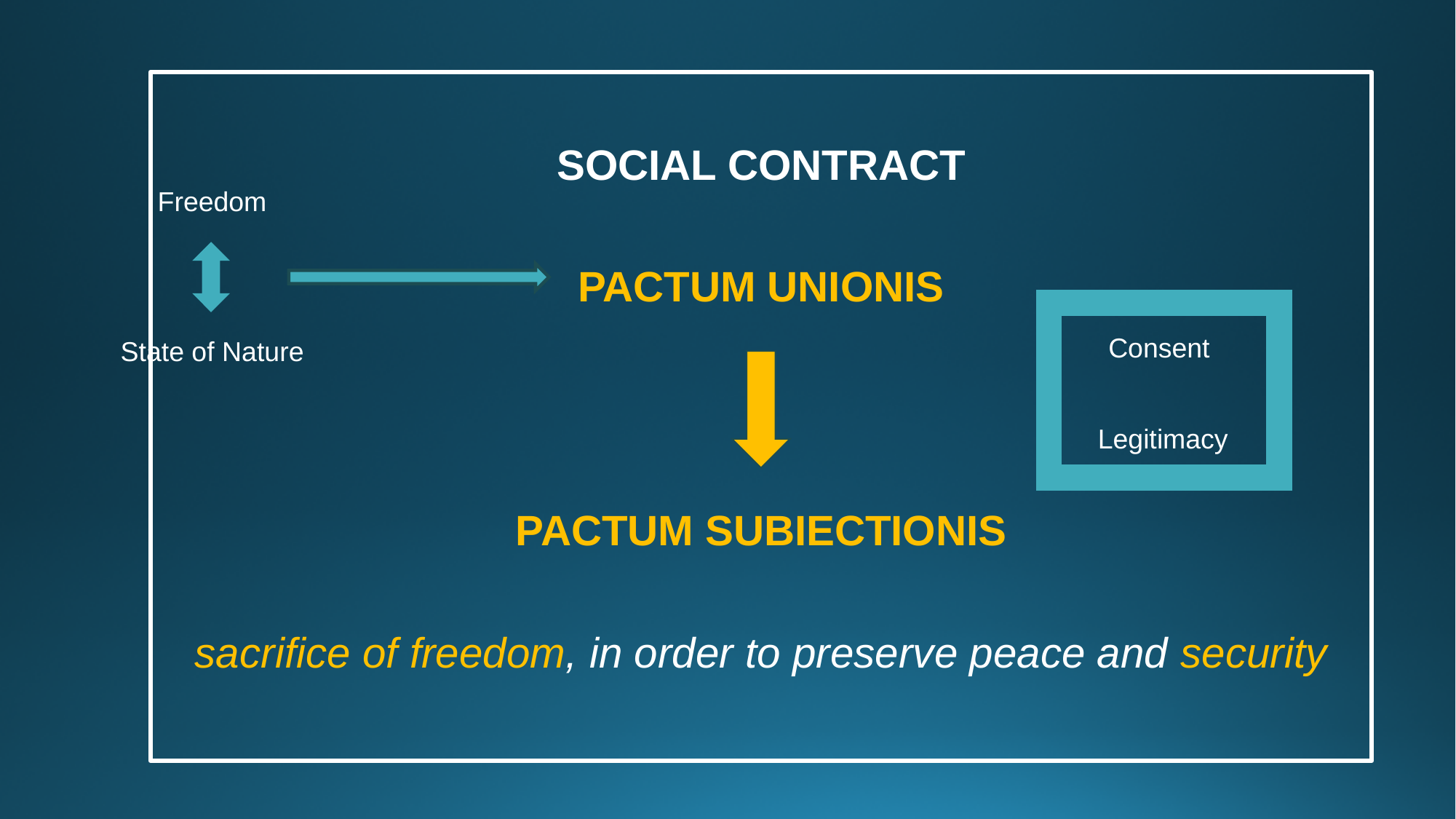

SOCIAL CONTRACT

PACTUM UNIONIS

PACTUM SUBIECTIONIS

sacrifice of freedom, in order to preserve peace and security

Freedom

Consent
State of Nature

Legitimacy